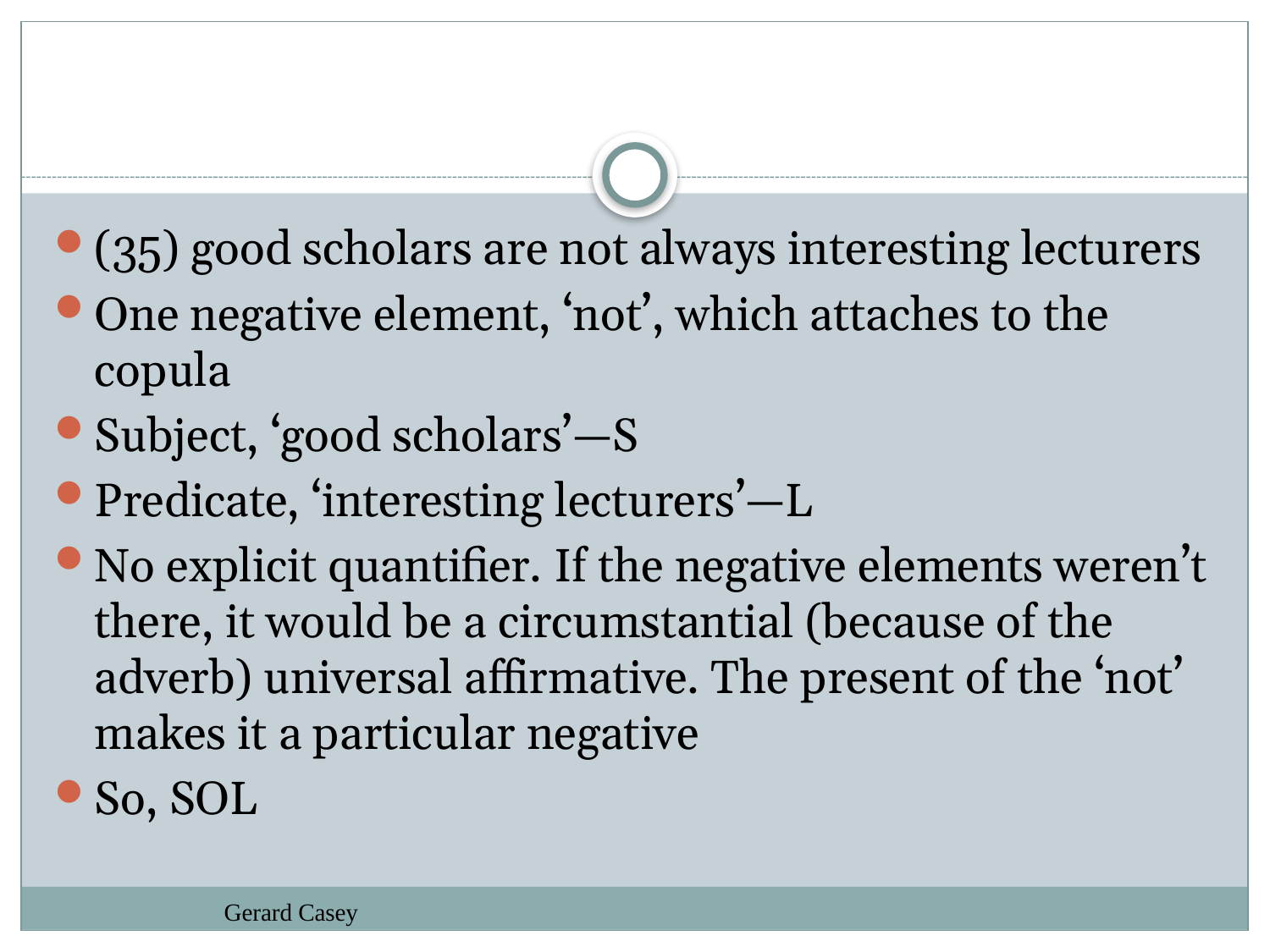

#
(35) good scholars are not always interesting lecturers
One negative element, ‘not’, which attaches to the copula
Subject, ‘good scholars’—S
Predicate, ‘interesting lecturers’—L
No explicit quantifier. If the negative elements weren’t there, it would be a circumstantial (because of the adverb) universal affirmative. The present of the ‘not’ makes it a particular negative
So, SOL

Gerard Casey